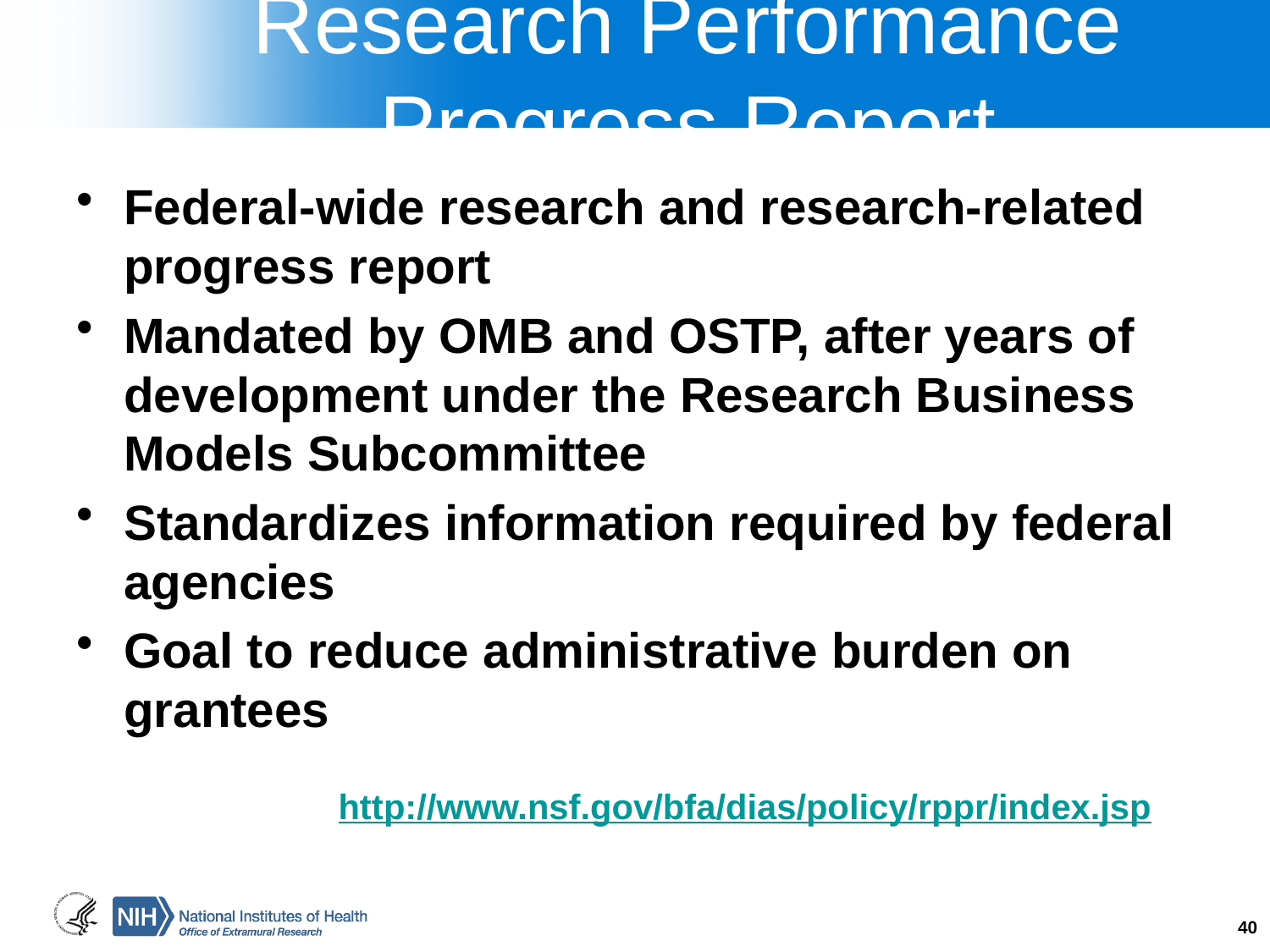

# Research Performance Progress Report
Federal-wide research and research-related progress report
Mandated by OMB and OSTP, after years of development under the Research Business Models Subcommittee
Standardizes information required by federal agencies
Goal to reduce administrative burden on grantees

http://www.nsf.gov/bfa/dias/policy/rppr/index.jsp

40